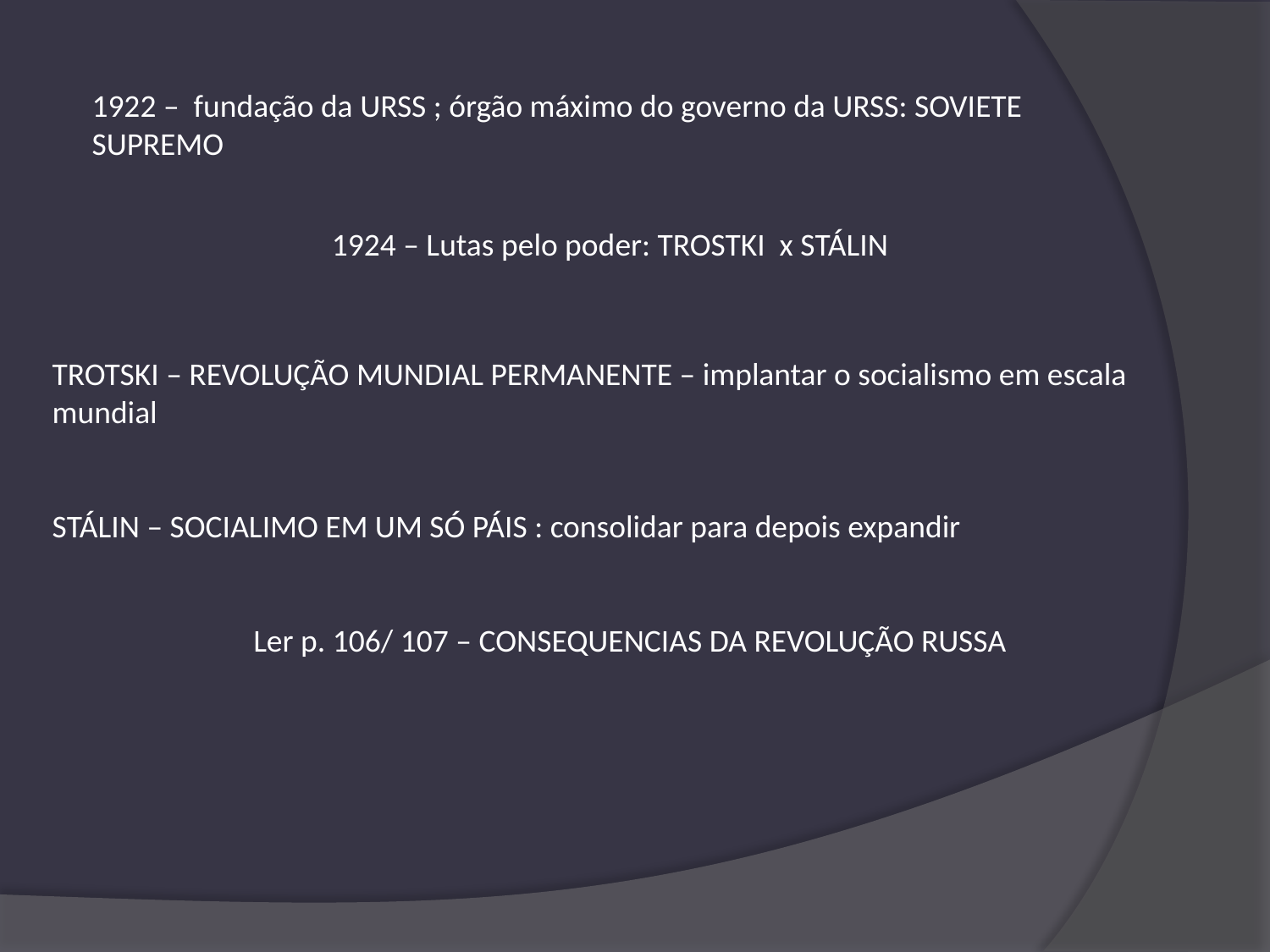

1922 –  fundação da URSS ; órgão máximo do governo da URSS: SOVIETE SUPREMO

1924 – Lutas pelo poder: TROSTKI  x STÁLIN
TROTSKI – REVOLUÇÃO MUNDIAL PERMANENTE – implantar o socialismo em escala mundial

STÁLIN – SOCIALIMO EM UM SÓ PÁIS : consolidar para depois expandir

Ler p. 106/ 107 – CONSEQUENCIAS DA REVOLUÇÃO RUSSA